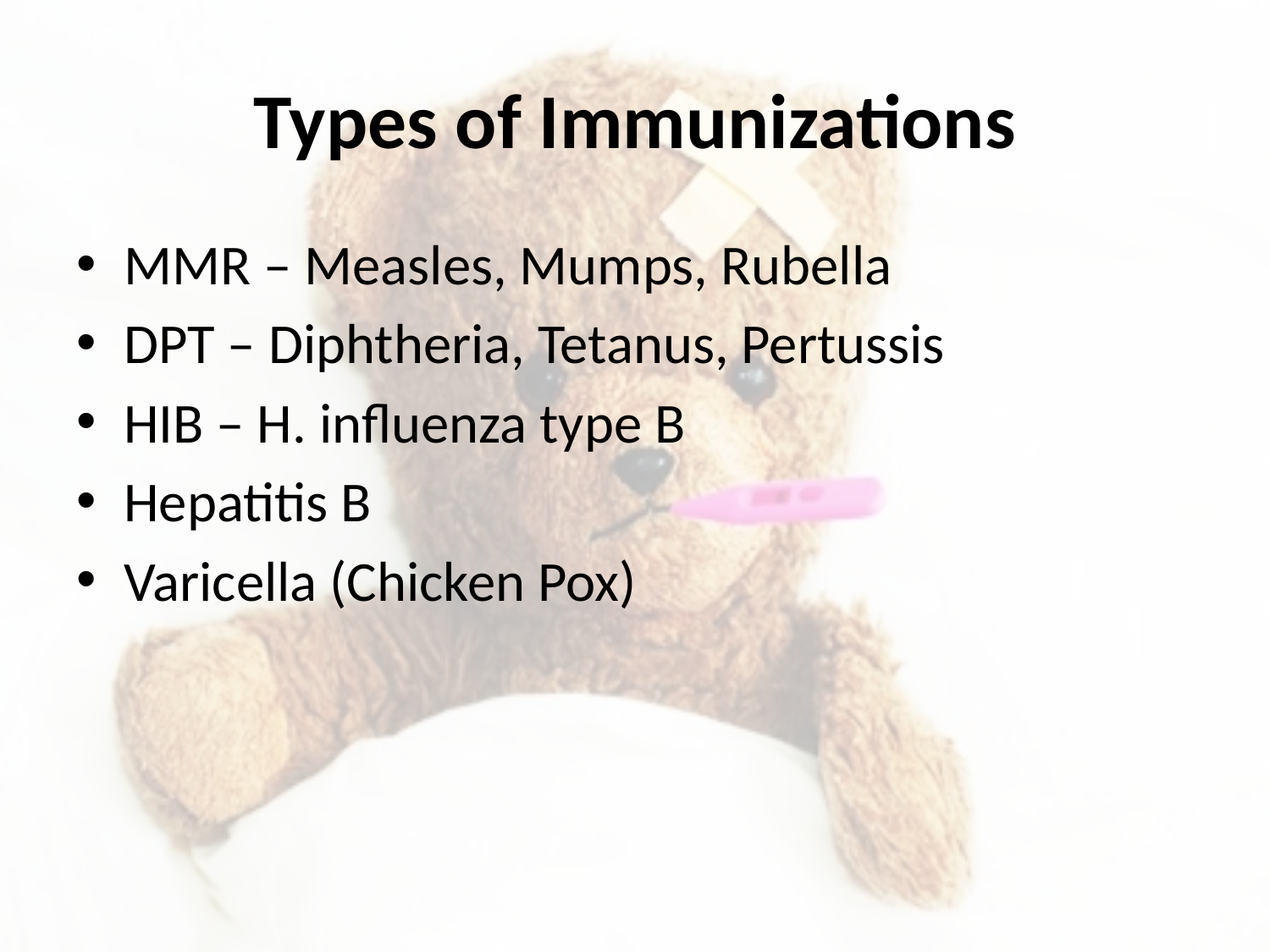

# Types of Immunizations
MMR – Measles, Mumps, Rubella
DPT – Diphtheria, Tetanus, Pertussis
HIB – H. influenza type B
Hepatitis B
Varicella (Chicken Pox)